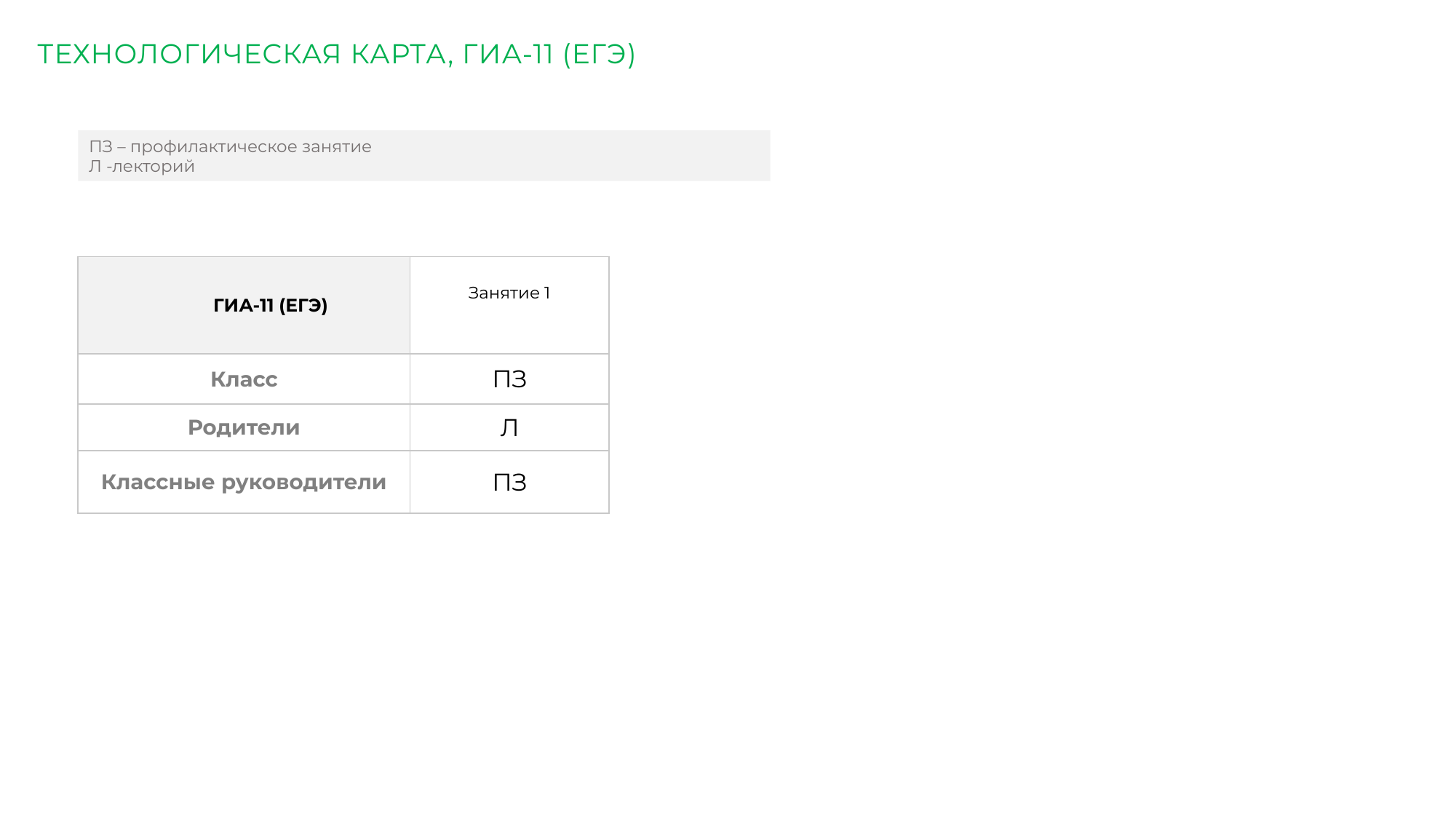

ТЕХНОЛОГИЧЕСКАЯ КАРТА, ГИА-11 (ЕГЭ)
ПЗ – профилактическое занятие
Л -лекторий
| ГИА-11 (ЕГЭ) | Занятие 1 |
| --- | --- |
| Класс | ПЗ |
| Родители | Л |
| Классные руководители | ПЗ |